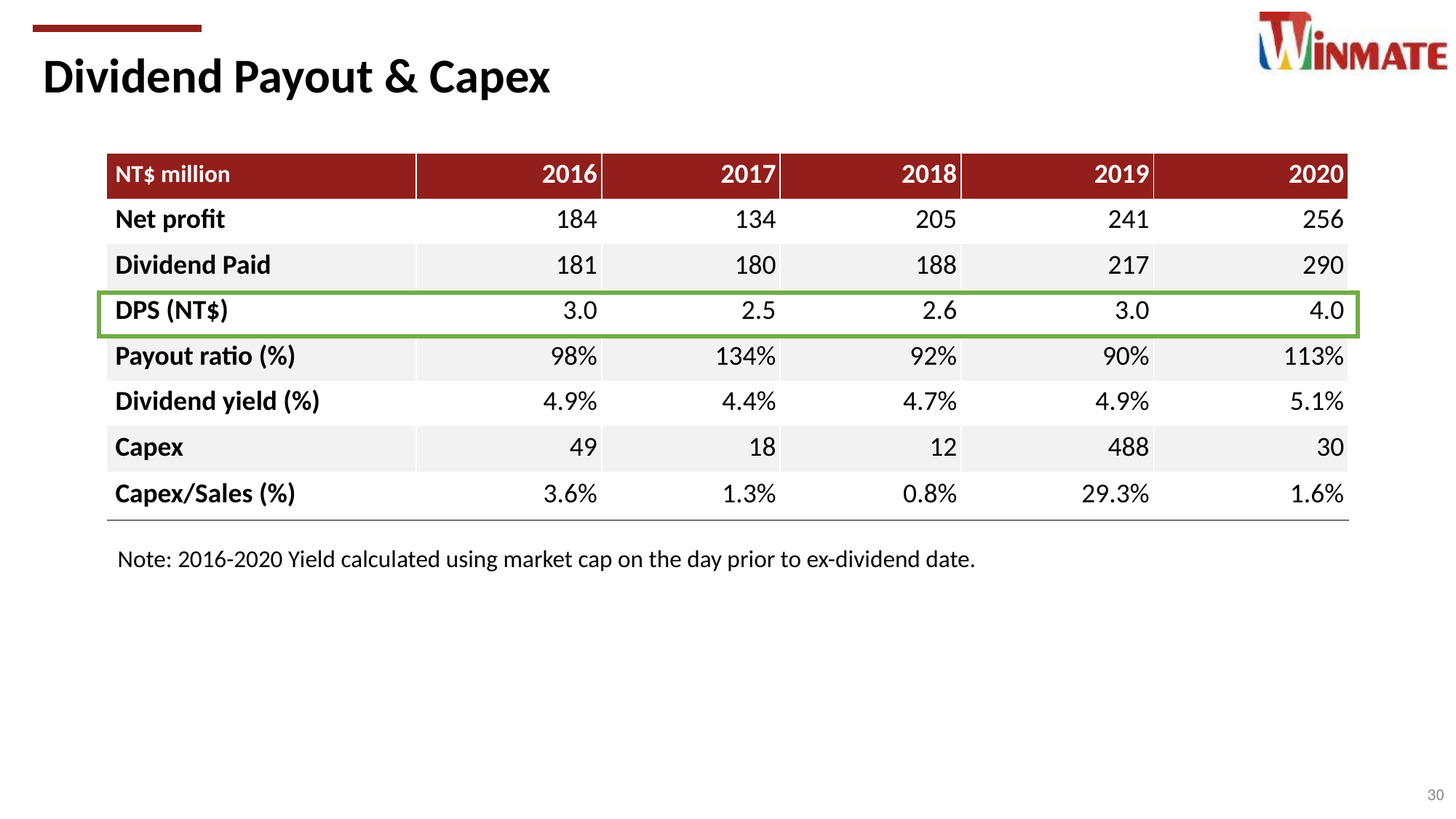

Dividend Payout & Capex
| NT$ million | 2016 | 2017 | 2018 | 2019 | 2020 |
| --- | --- | --- | --- | --- | --- |
| Net profit | 184 | 134 | 205 | 241 | 256 |
| Dividend Paid | 181 | 180 | 188 | 217 | 290 |
| DPS (NT$) | 3.0 | 2.5 | 2.6 | 3.0 | 4.0 |
| Payout ratio (%) | 98% | 134% | 92% | 90% | 113% |
| Dividend yield (%) | 4.9% | 4.4% | 4.7% | 4.9% | 5.1% |
| Capex | 49 | 18 | 12 | 488 | 30 |
| Capex/Sales (%) | 3.6% | 1.3% | 0.8% | 29.3% | 1.6% |

Note: 2016-2020 Yield calculated using market cap on the day prior to ex-dividend date.
30